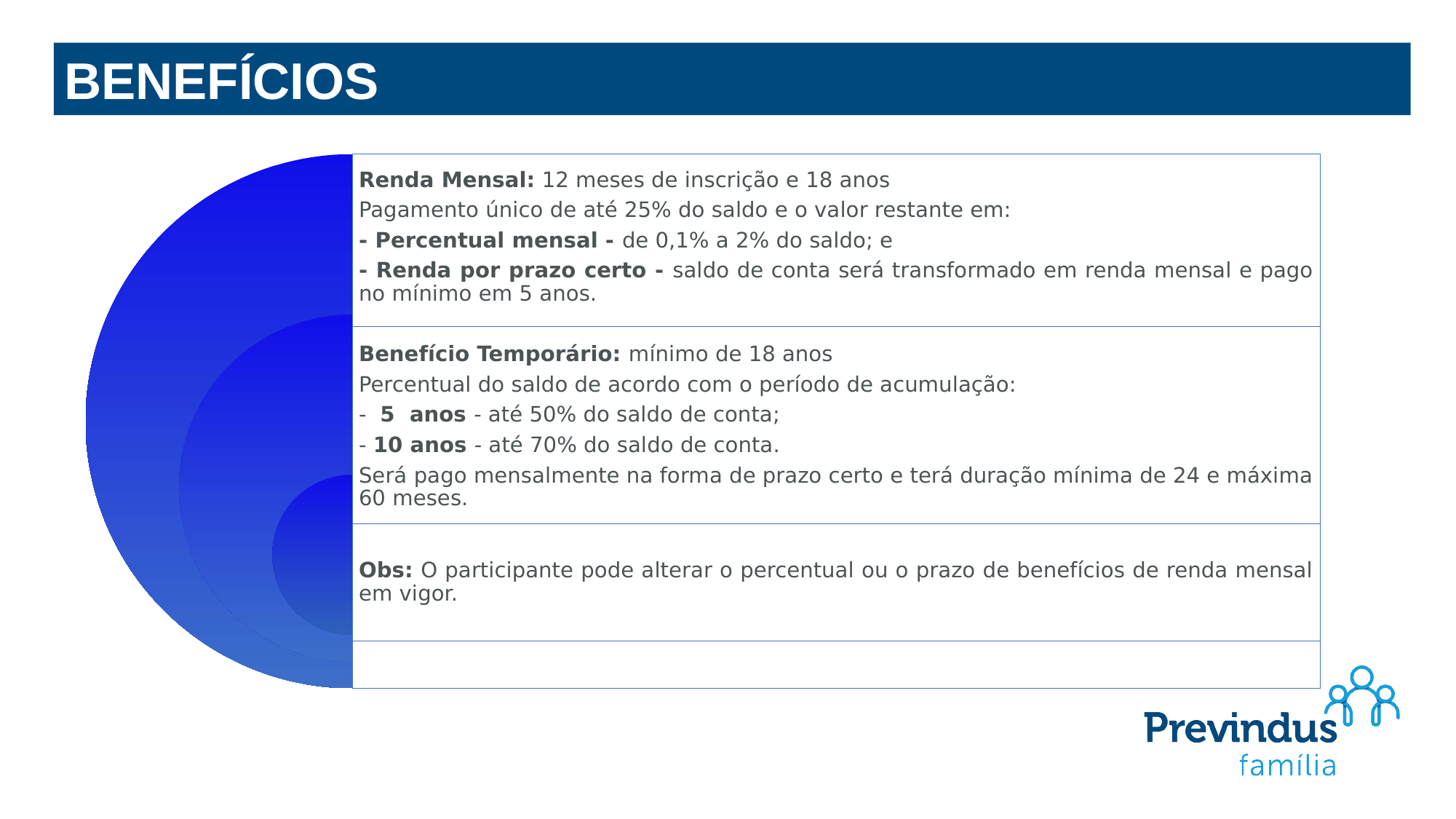

BENEFÍCIOS

Renda Mensal: 12 meses de inscrição e 18 anos
Pagamento único de até 25% do saldo e o valor restante em:
- Percentual mensal - de 0,1% a 2% do saldo; e
- Renda por prazo certo - saldo de conta será transformado em renda mensal e pago no mínimo em 5 anos.

Benefício Temporário: mínimo de 18 anos
Percentual do saldo de acordo com o período de acumulação:
-  5  anos - até 50% do saldo de conta;
- 10 anos - até 70% do saldo de conta.
Será pago mensalmente na forma de prazo certo e terá duração mínima de 24 e máxima 60 meses.
Obs: O participante pode alterar o percentual ou o prazo de benefícios de renda mensal em vigor.